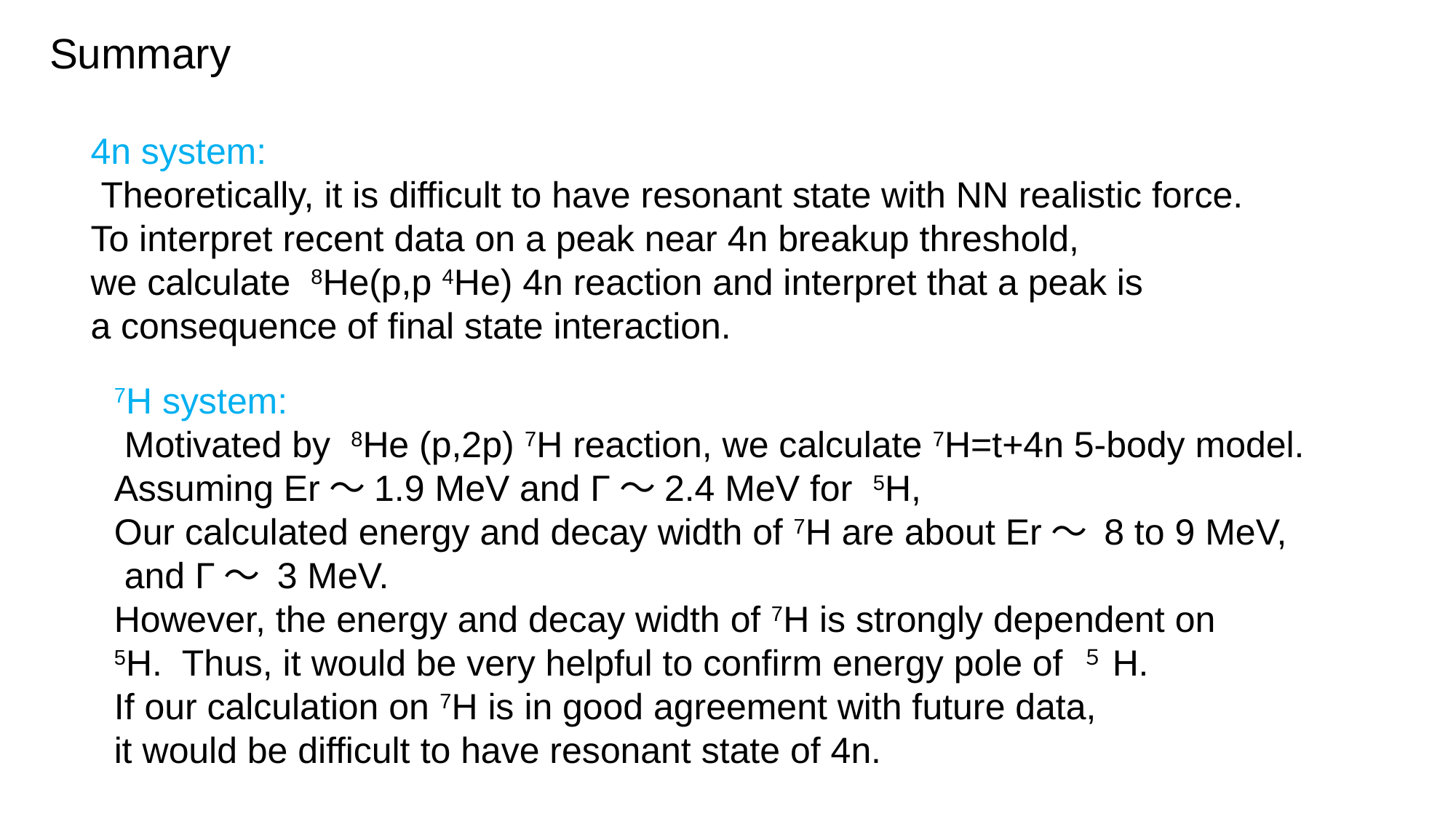

Summary
4n system:
 Theoretically, it is difficult to have resonant state with NN realistic force.
To interpret recent data on a peak near 4n breakup threshold,
we calculate  8He(p,p 4He) 4n reaction and interpret that a peak is
a consequence of final state interaction.
7H system:
 Motivated by  8He (p,2p) 7H reaction, we calculate 7H=t+4n 5-body model.
Assuming Er～1.9 MeV and Γ～2.4 MeV for  5H,
Our calculated energy and decay width of 7H are about Er～ 8 to 9 MeV,
 and Γ～ 3 MeV.
However, the energy and decay width of 7H is strongly dependent on
5H.  Thus, it would be very helpful to confirm energy pole of ５H.
If our calculation on 7H is in good agreement with future data,
it would be difficult to have resonant state of 4n.